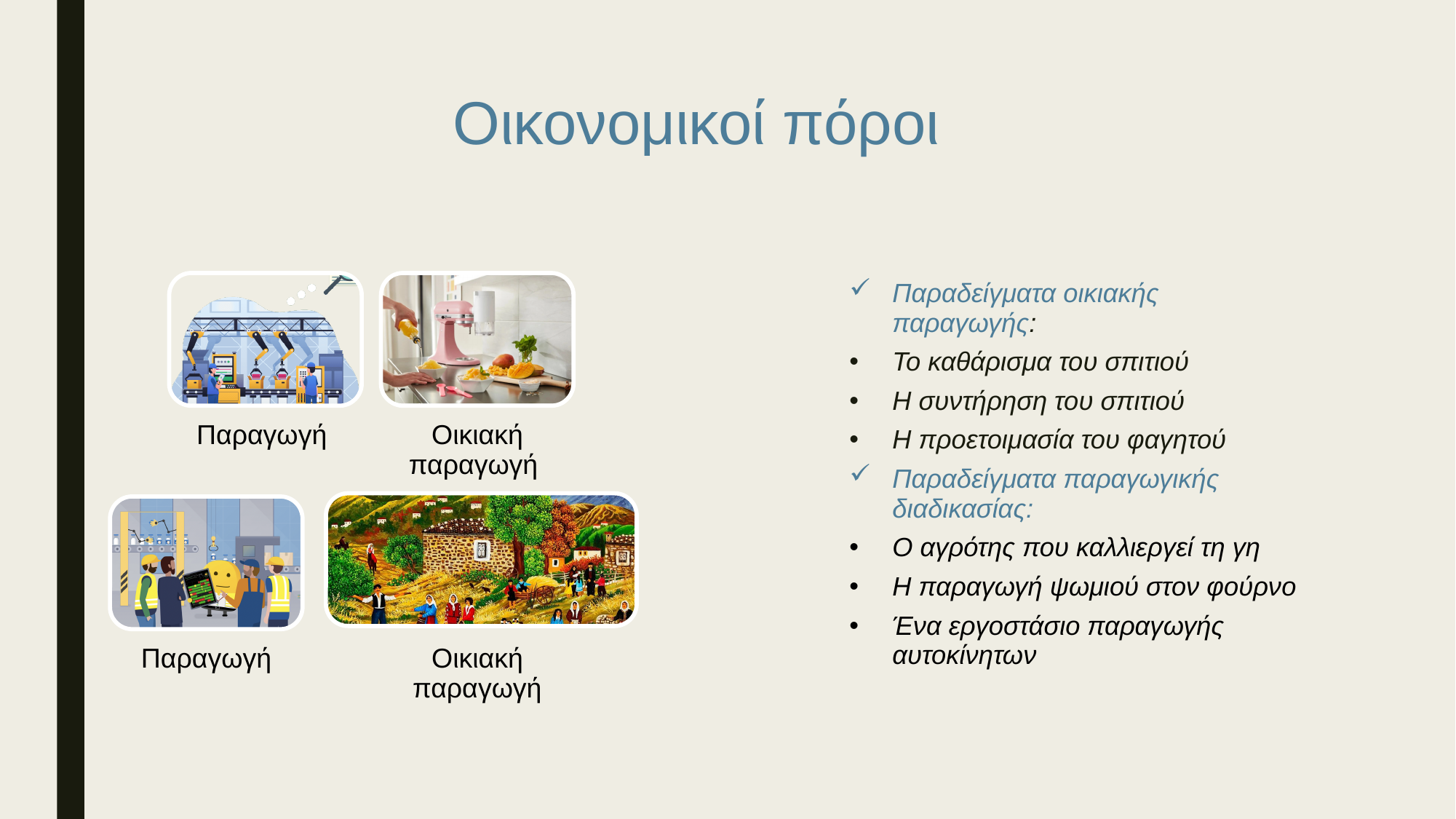

# Οικονομικοί πόροι
Παραδείγματα οικιακής  παραγωγής:
Το καθάρισμα του σπιτιού
Η συντήρηση του σπιτιού
Η προετοιμασία του φαγητού
Παραδείγματα παραγωγικής διαδικασίας:
Ο αγρότης που καλλιεργεί τη γη
Η παραγωγή ψωμιού στον φούρνο
Ένα εργοστάσιο παραγωγής αυτοκίνητων

Παραγωγή
Οικιακή παραγωγή
Παραγωγή
Οικιακή παραγωγή